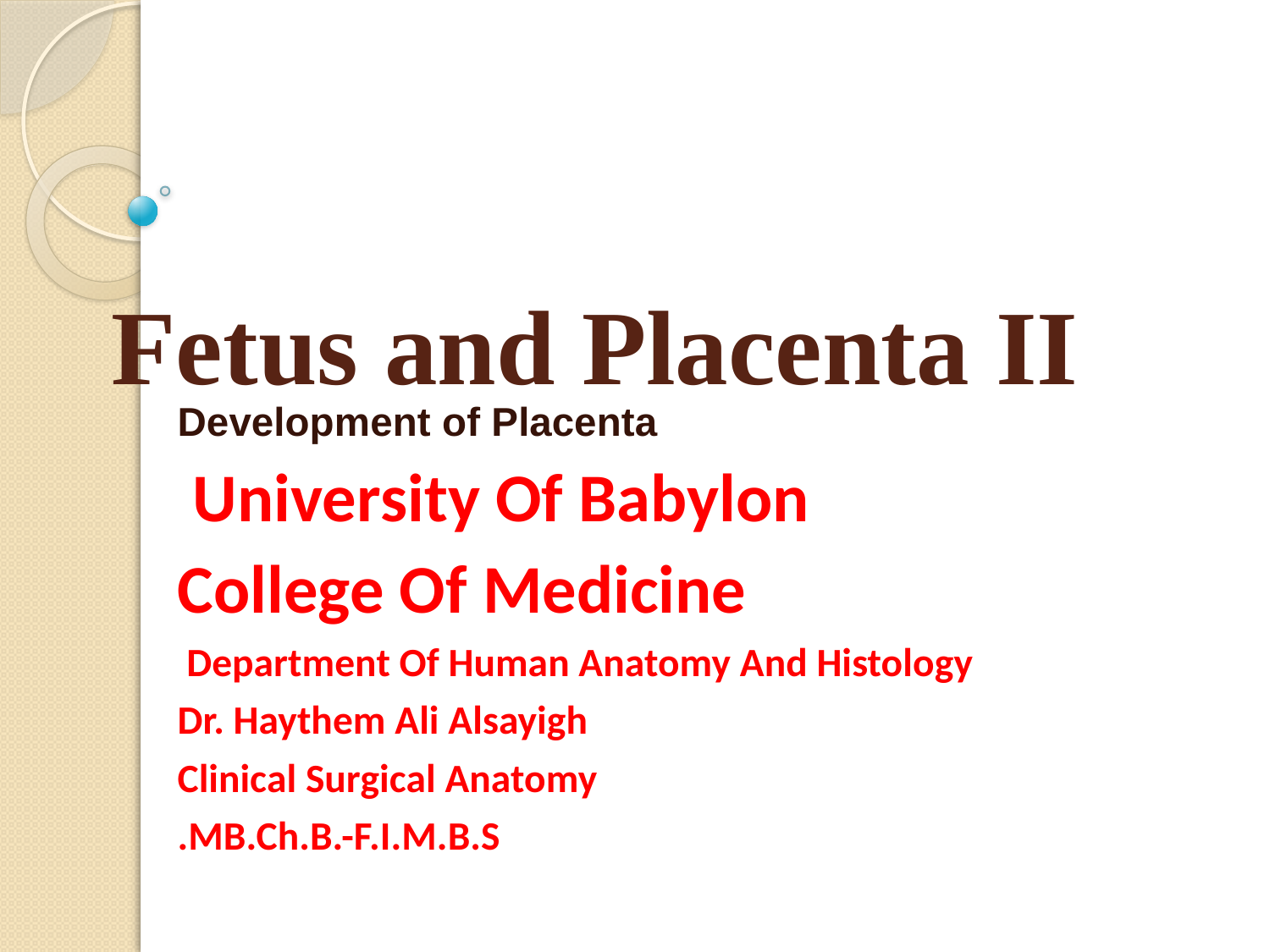

# Fetus and Placenta II
Development of Placenta
University Of Babylon
                          College Of Medicine
Department Of Human Anatomy And Histology
Dr. Haythem Ali Alsayigh
Clinical Surgical Anatomy
MB.Ch.B.-F.I.M.B.S.